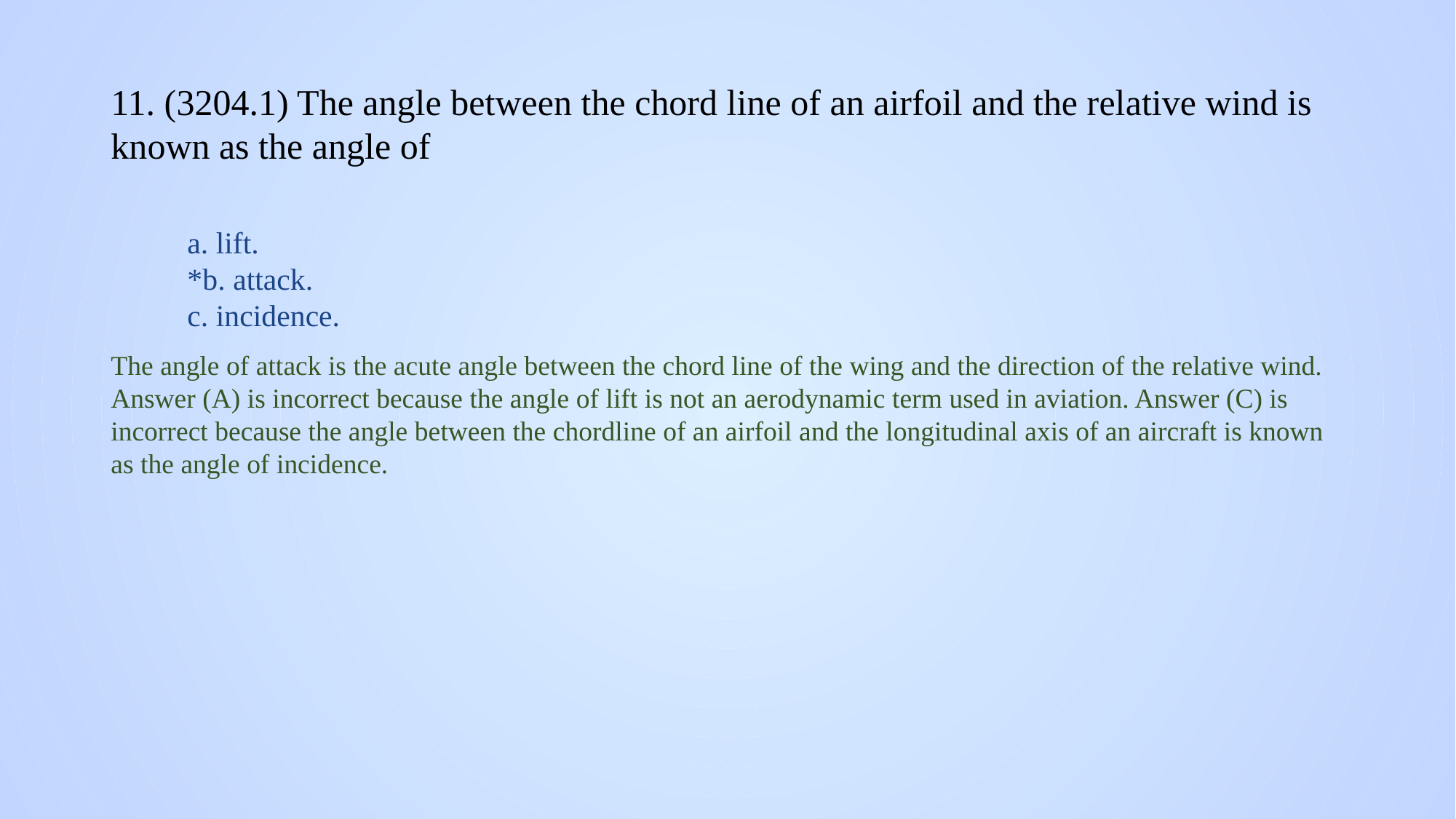

# 11. (3204.1) The angle between the chord line of an airfoil and the relative wind is known as the angle of
a. lift.
*b. attack.
c. incidence.
The angle of attack is the acute angle between the chord line of the wing and the direction of the relative wind. Answer (A) is incorrect because the angle of lift is not an aerodynamic term used in aviation. Answer (C) is incorrect because the angle between the chordline of an airfoil and the longitudinal axis of an aircraft is known as the angle of incidence.